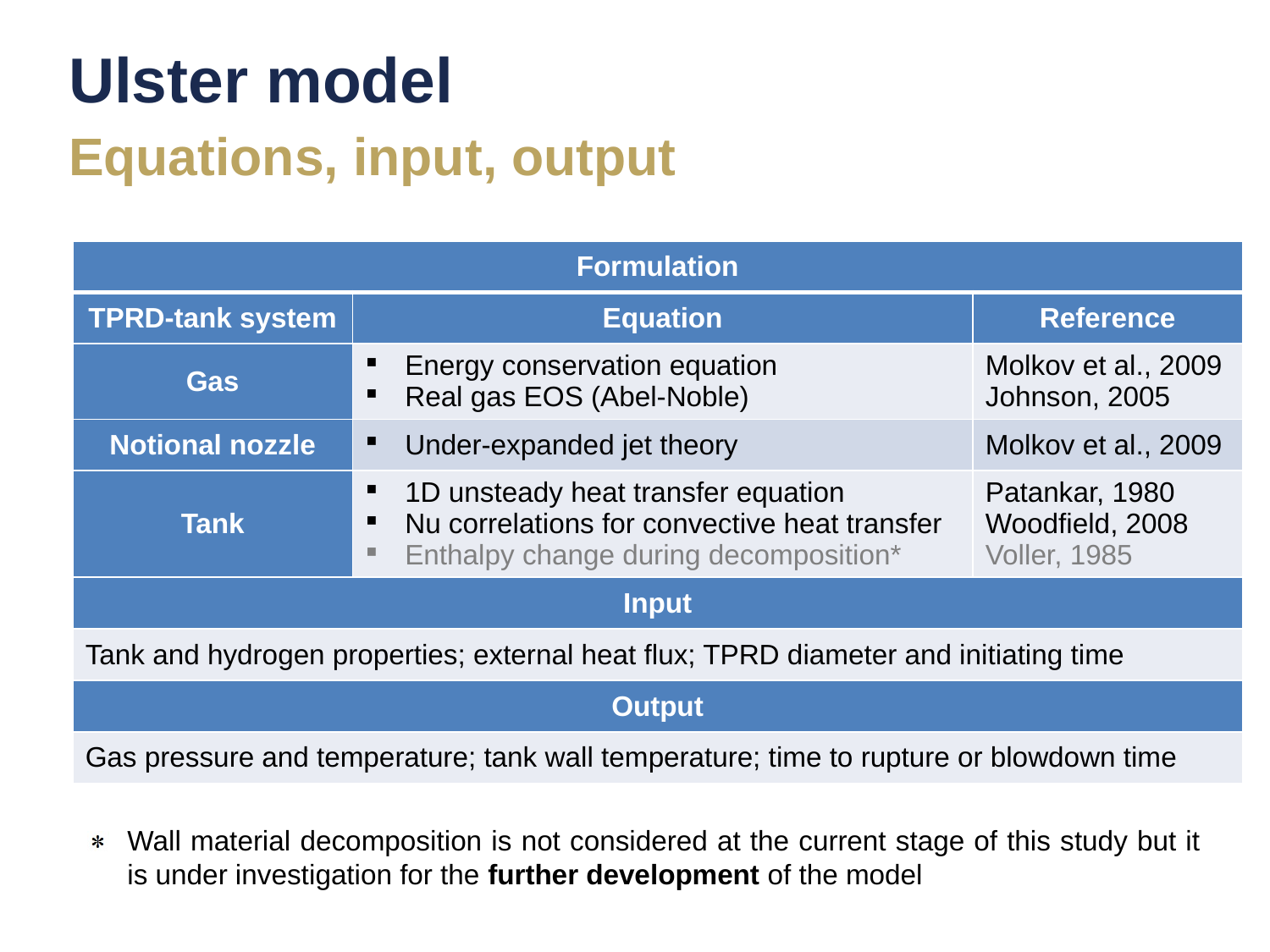

# Ulster model
Equations, input, output

| Formulation |  |  |
| --- | --- | --- |
| TPRD-tank system | Equation | Reference |
| Gas | Energy conservation equation Real gas EOS (Abel-Noble) | Molkov et al., 2009 Johnson, 2005 |
| Notional nozzle | Under-expanded jet theory | Molkov et al., 2009 |
| Tank | 1D unsteady heat transfer equation Nu correlations for convective heat transfer Enthalpy change during decomposition\* | Patankar, 1980 Woodfield, 2008 Voller, 1985 |
| Input |  |  |
| Tank and hydrogen properties; external heat flux; TPRD diameter and initiating time |  |  |
| Output |  |  |
| Gas pressure and temperature; tank wall temperature; time to rupture or blowdown time |  |  |

Wall material decomposition is not considered at the current stage of this study but it    is under investigation for the further development of the model